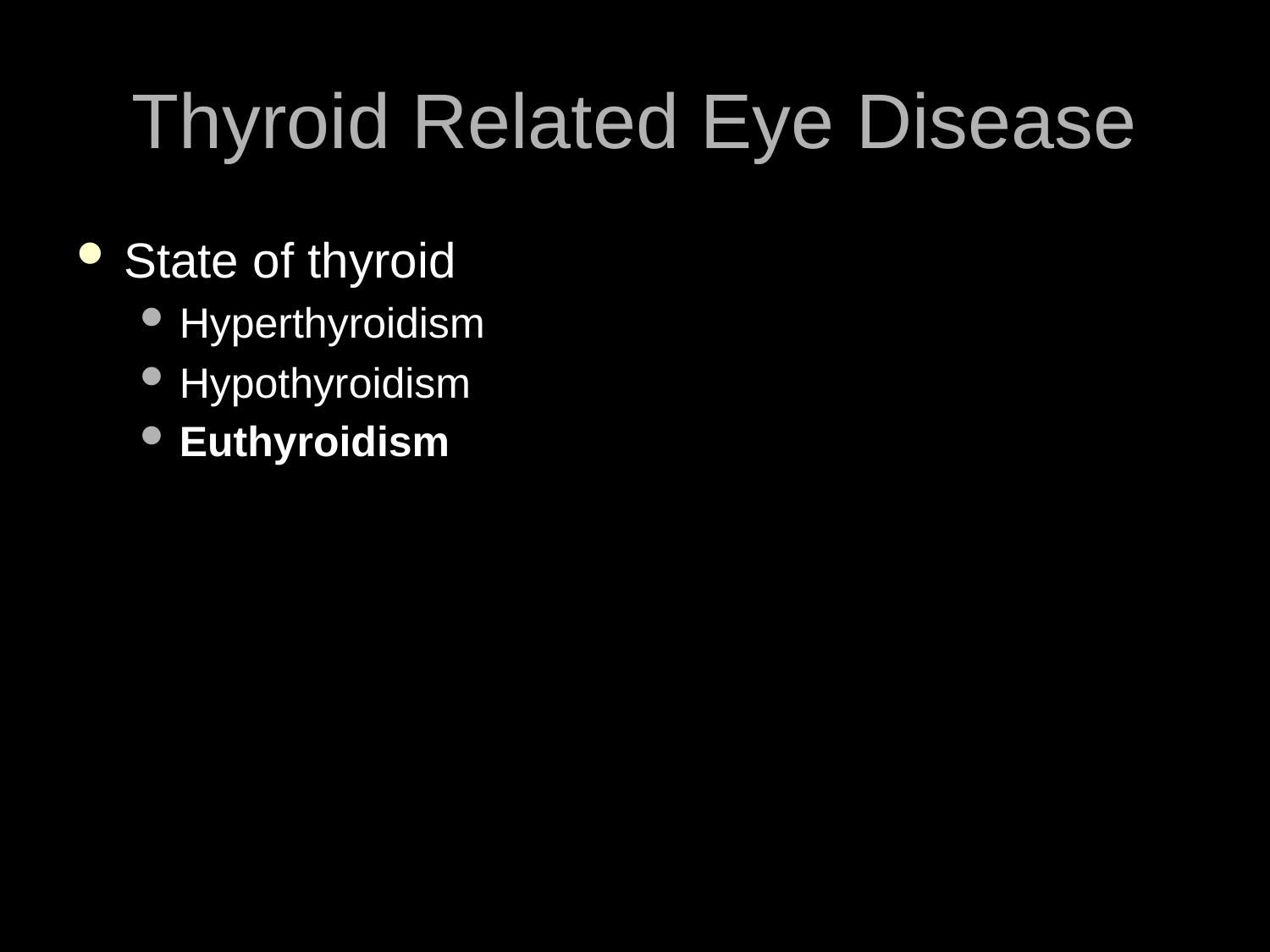

# Thyroid Related Eye Disease
State of thyroid
Hyperthyroidism
Hypothyroidism
Euthyroidism